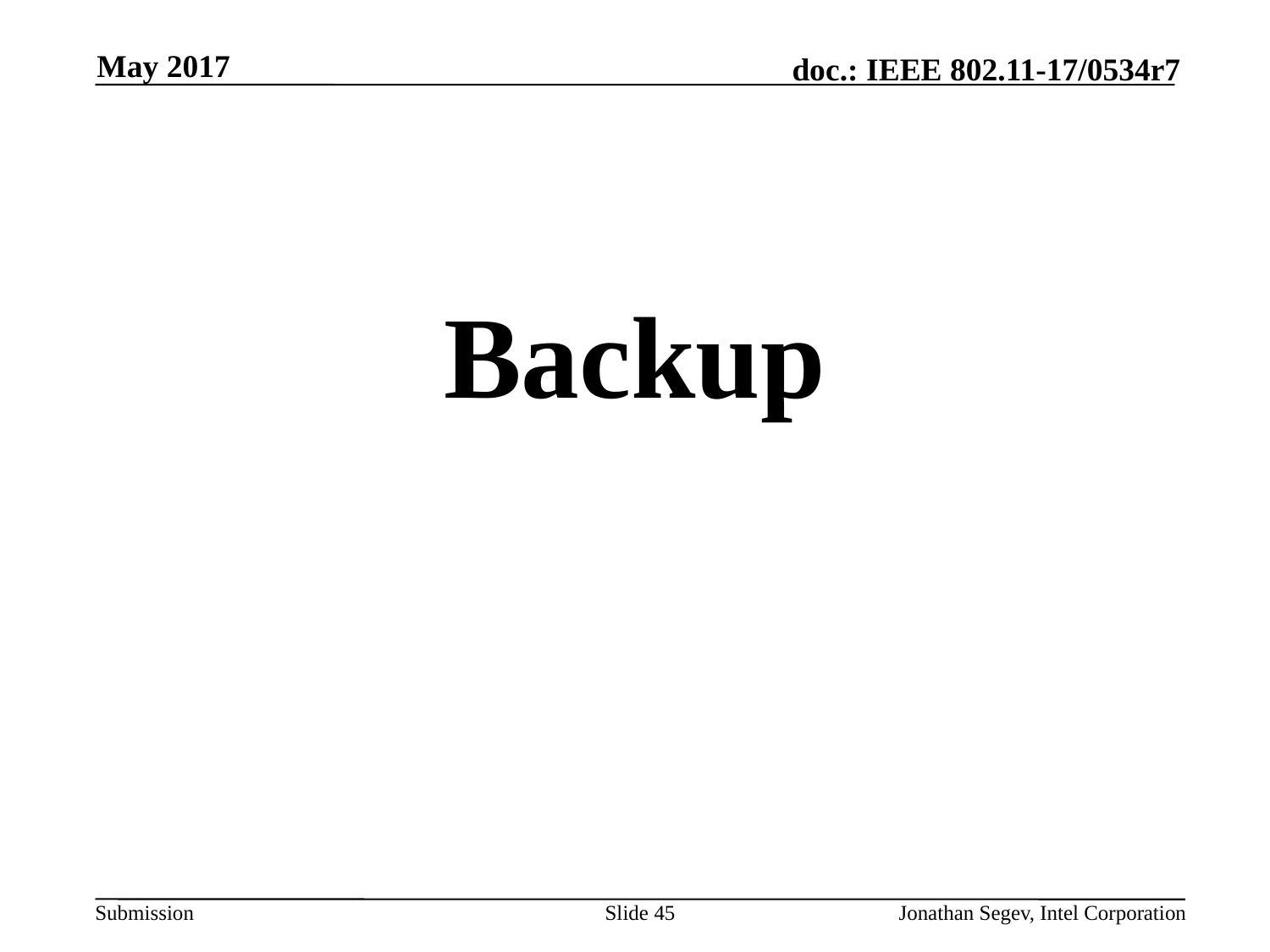

May 2017
#
Backup
Slide 45
Jonathan Segev, Intel Corporation